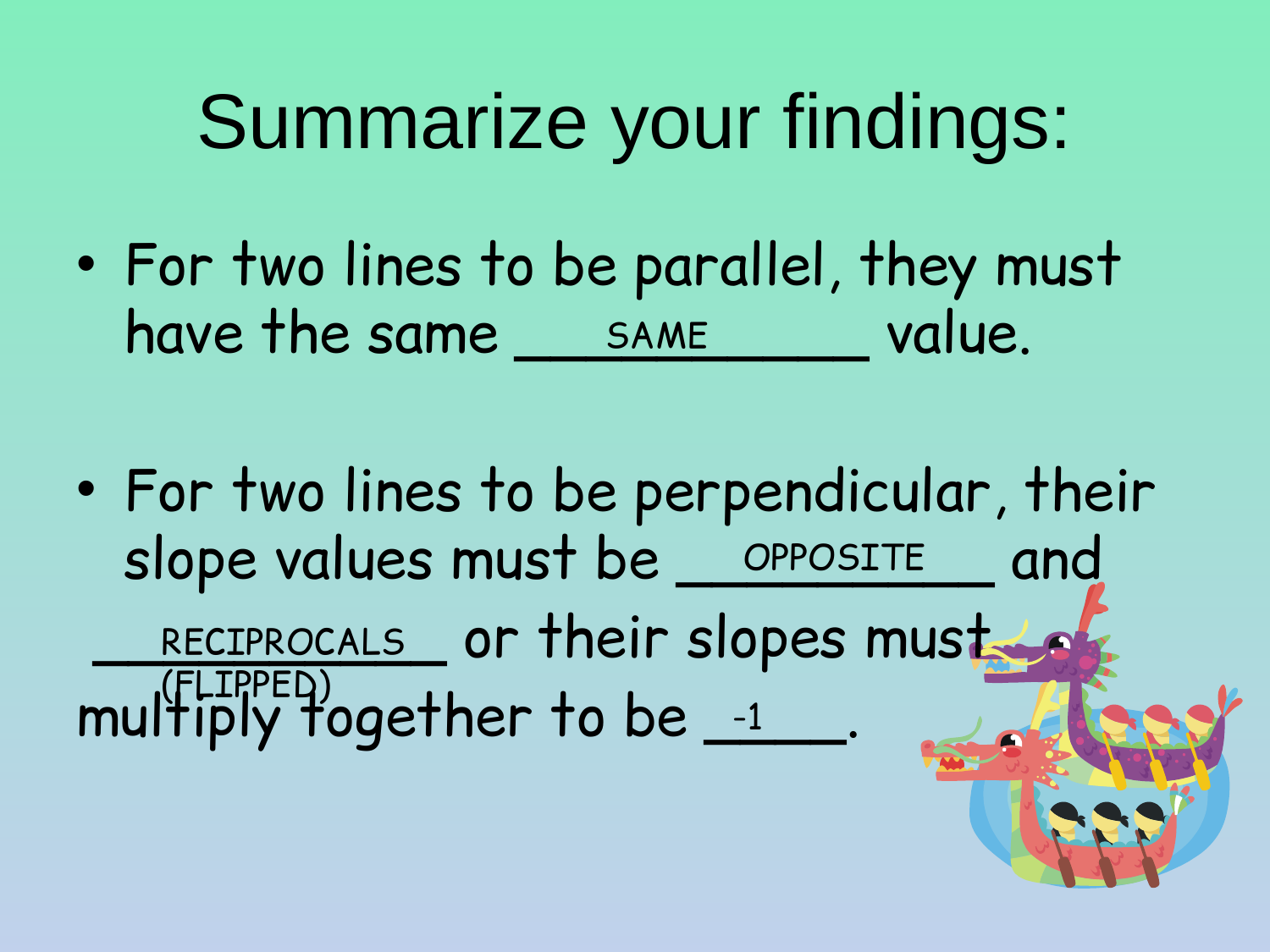

# Summarize your findings:
For two lines to be parallel, they must have the same __________ value.

For two lines to be perpendicular, their slope values must be _________ and
 __________ or their slopes must
multiply together to be ____.
       SAME
       OPPOSITE
RECIPROCALS (FLIPPED)
 -1